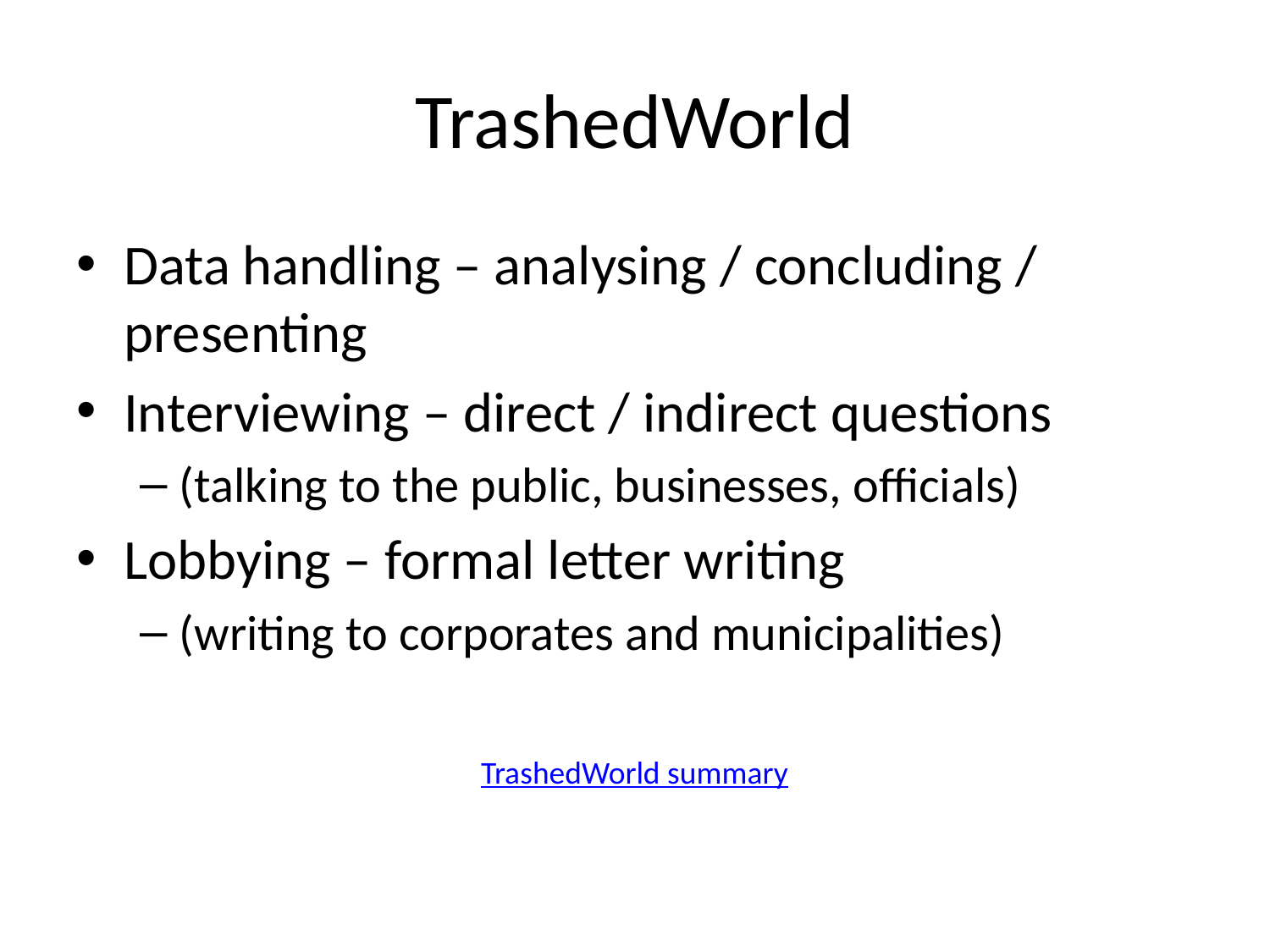

# TrashedWorld
Data handling – analysing / concluding / presenting
Interviewing – direct / indirect questions
(talking to the public, businesses, officials)
Lobbying – formal letter writing
(writing to corporates and municipalities)

TrashedWorld summary